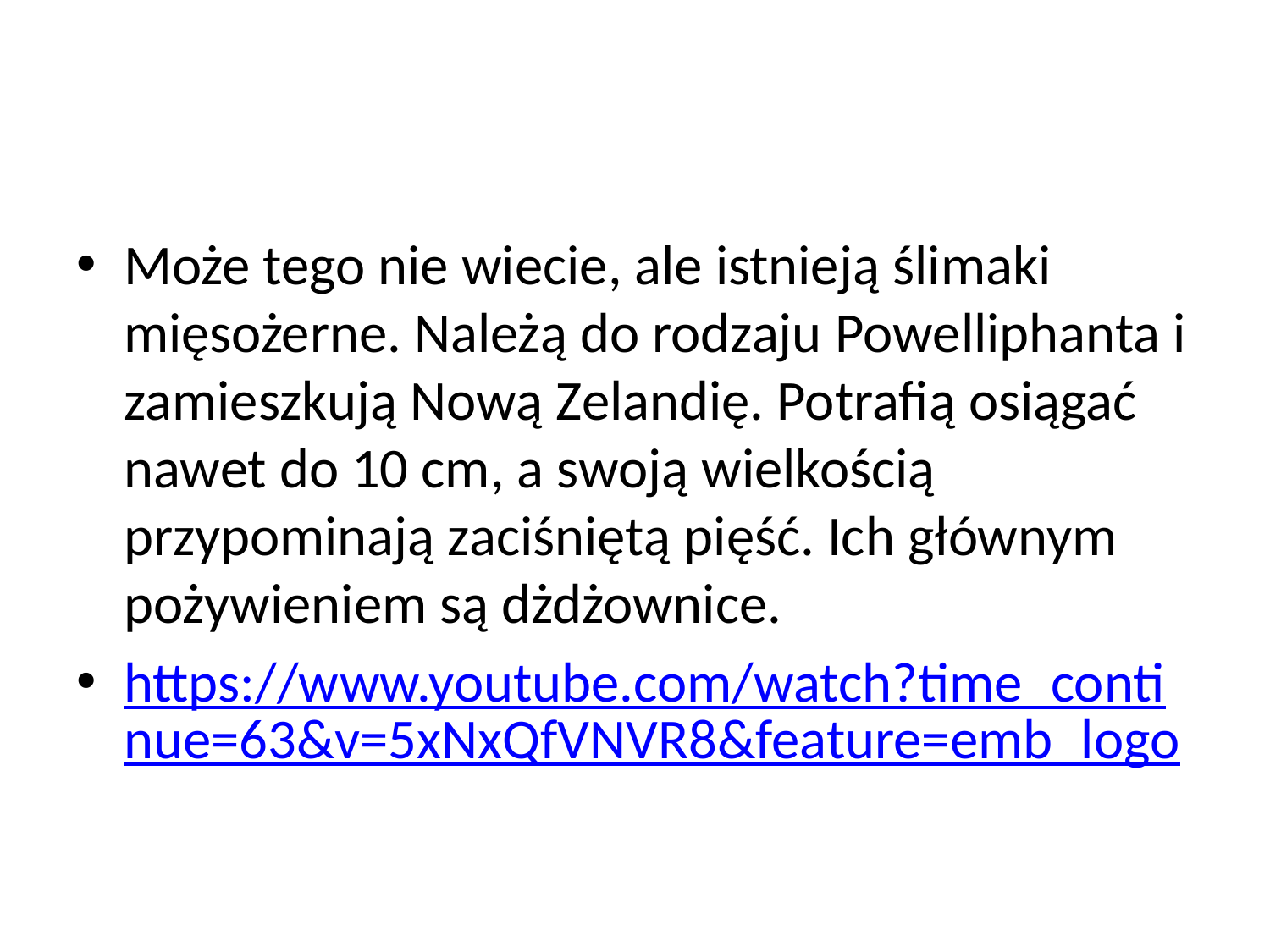

#
Może tego nie wiecie, ale istnieją ślimaki mięsożerne. Należą do rodzaju Powelliphanta i zamieszkują Nową Zelandię. Potrafią osiągać nawet do 10 cm, a swoją wielkością przypominają zaciśniętą pięść. Ich głównym pożywieniem są dżdżownice.
https://www.youtube.com/watch?time_continue=63&v=5xNxQfVNVR8&feature=emb_logo